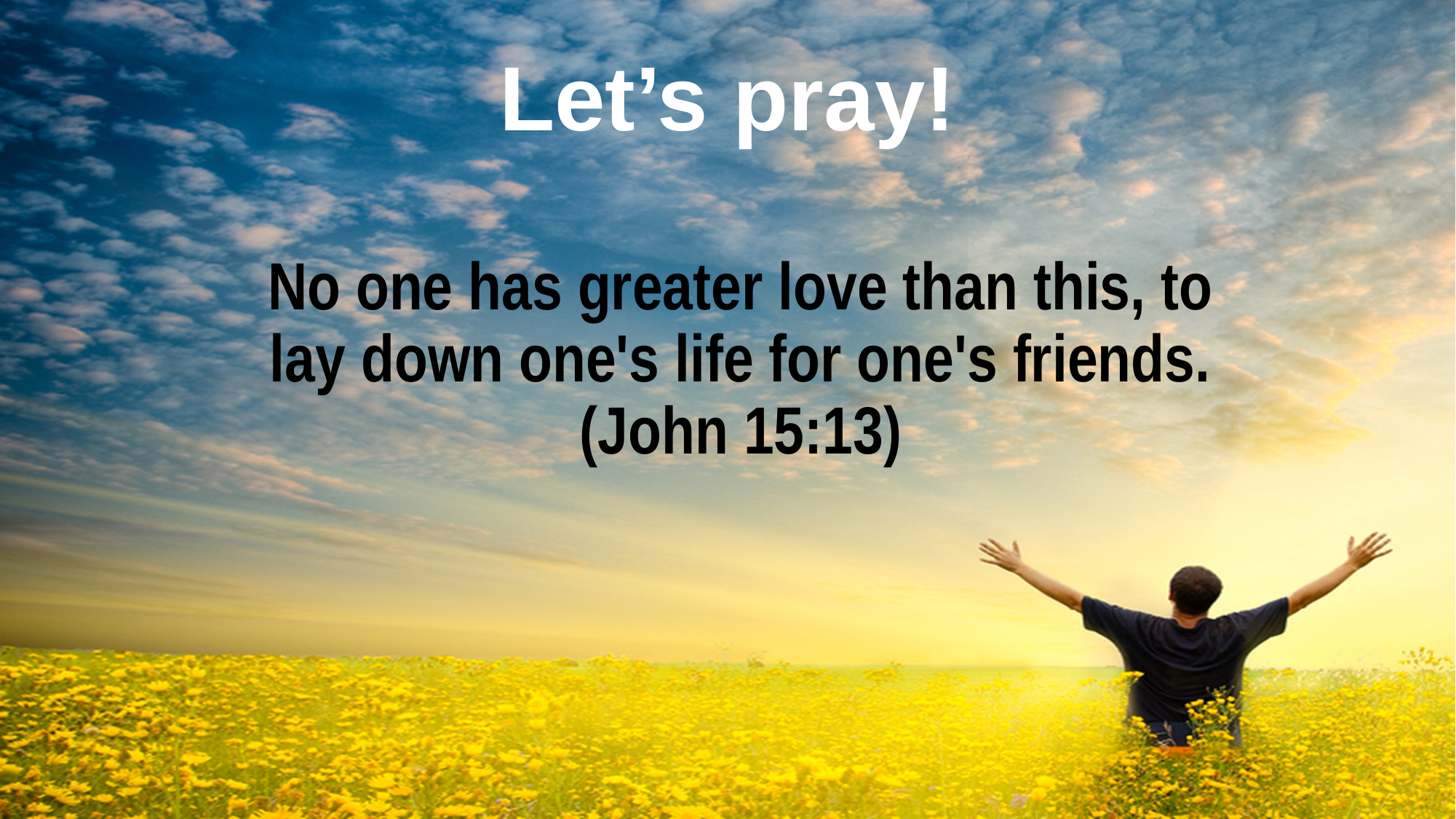

# Let’s pray!
No one has greater love than this, to lay down one's life for one's friends. (John 15:13)